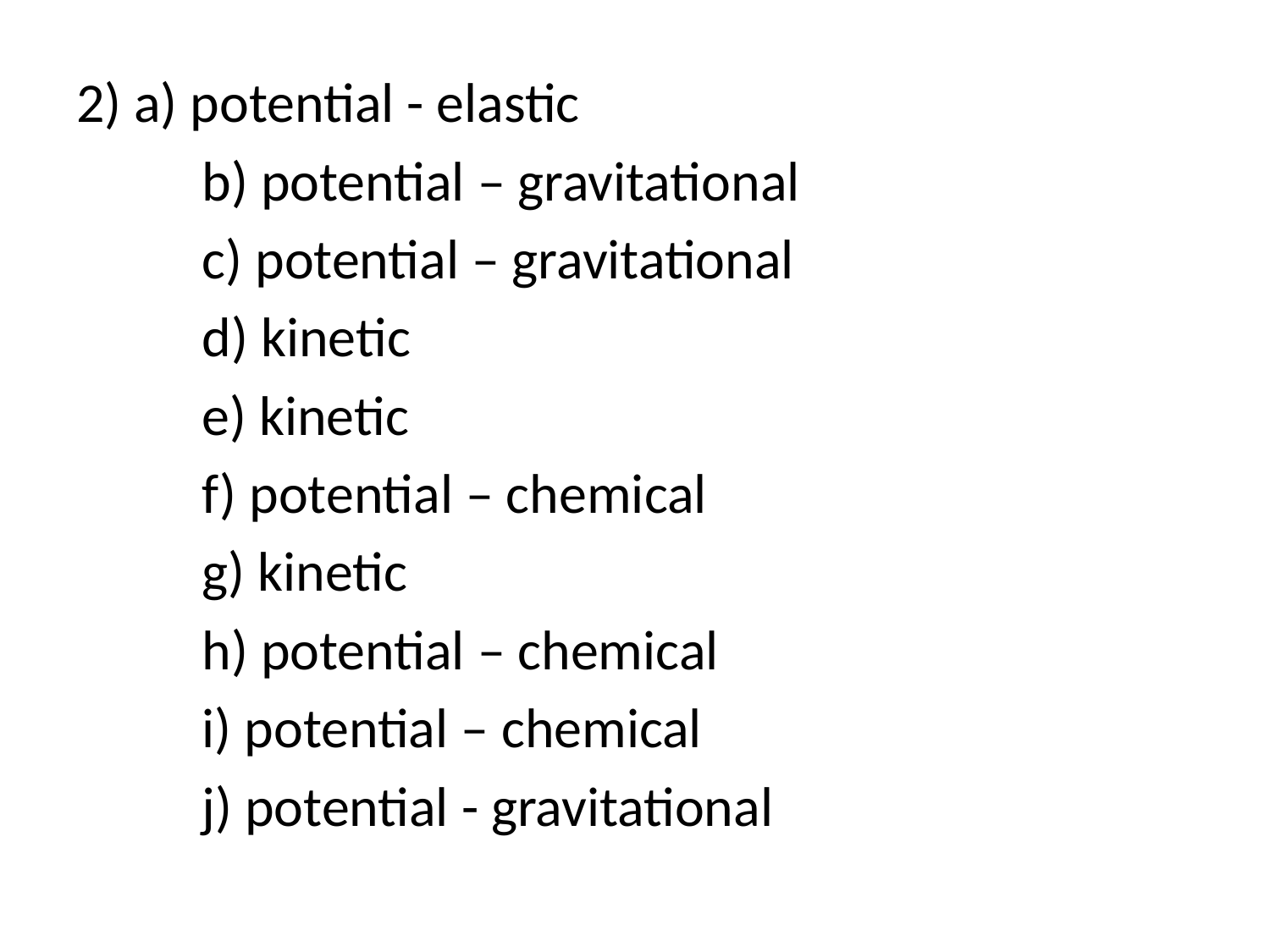

2) a) potential - elastic
	b) potential – gravitational
	c) potential – gravitational
	d) kinetic
	e) kinetic
	f) potential – chemical
	g) kinetic
	h) potential – chemical
	i) potential – chemical
	j) potential - gravitational